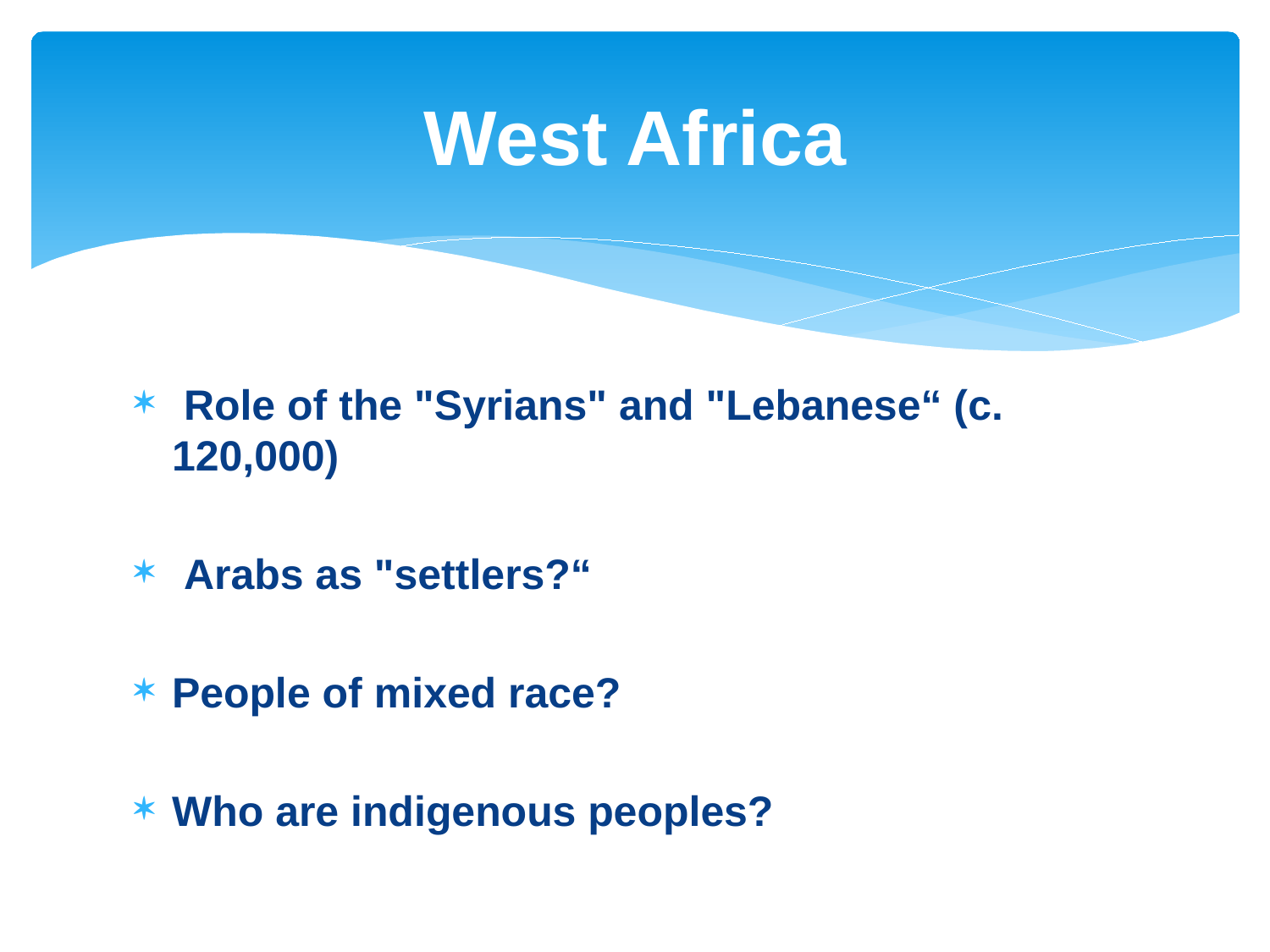

# West Africa
 Role of the "Syrians" and "Lebanese“ (c. 120,000)

 Arabs as "settlers?“

People of mixed race?

Who are indigenous peoples?